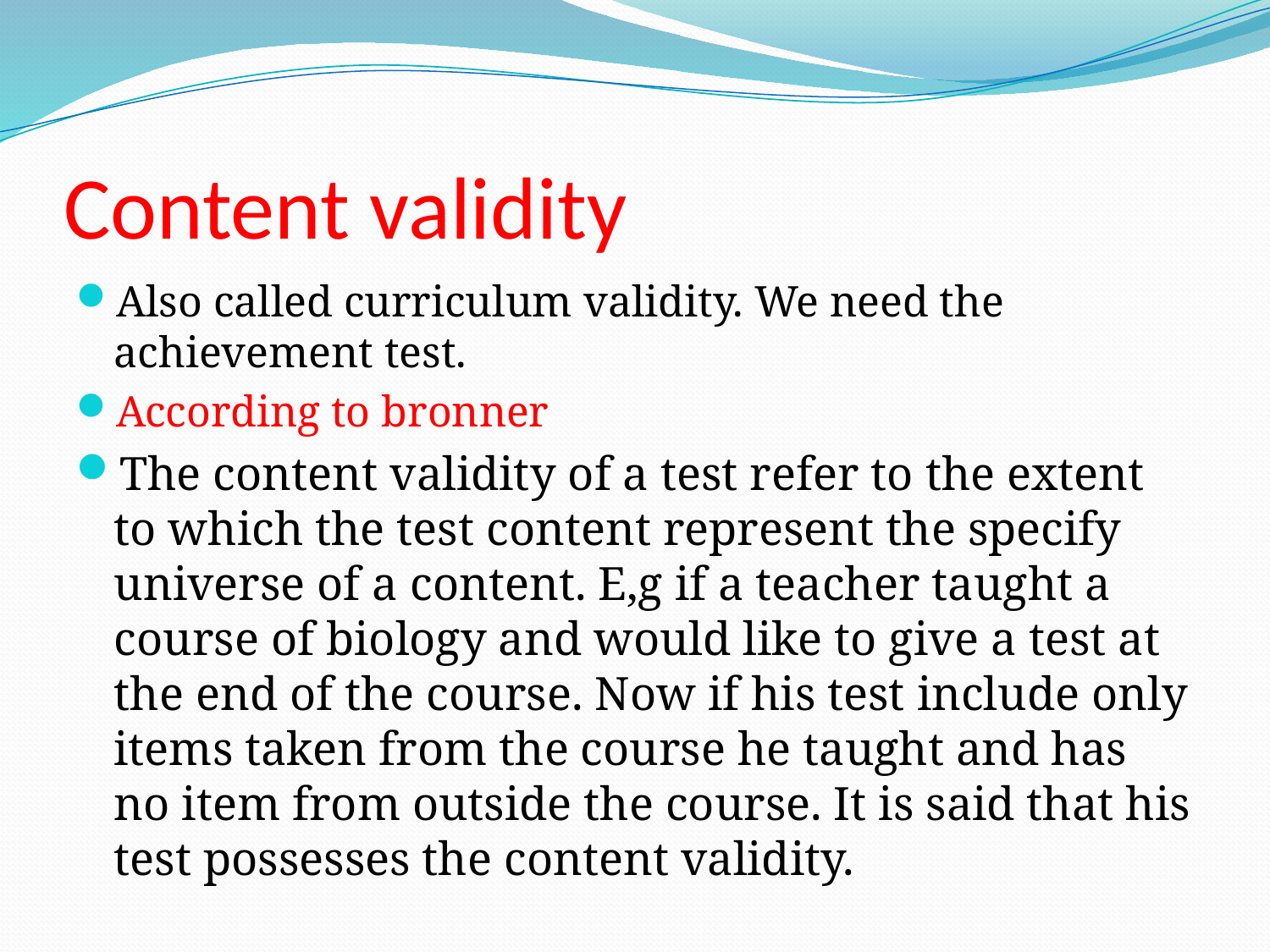

# Content validity
Also called curriculum validity. We need the achievement test.
According to bronner
The content validity of a test refer to the extent to which the test content represent the specify universe of a content. E,g if a teacher taught a course of biology and would like to give a test at the end of the course. Now if his test include only items taken from the course he taught and has no item from outside the course. It is said that his test possesses the content validity.